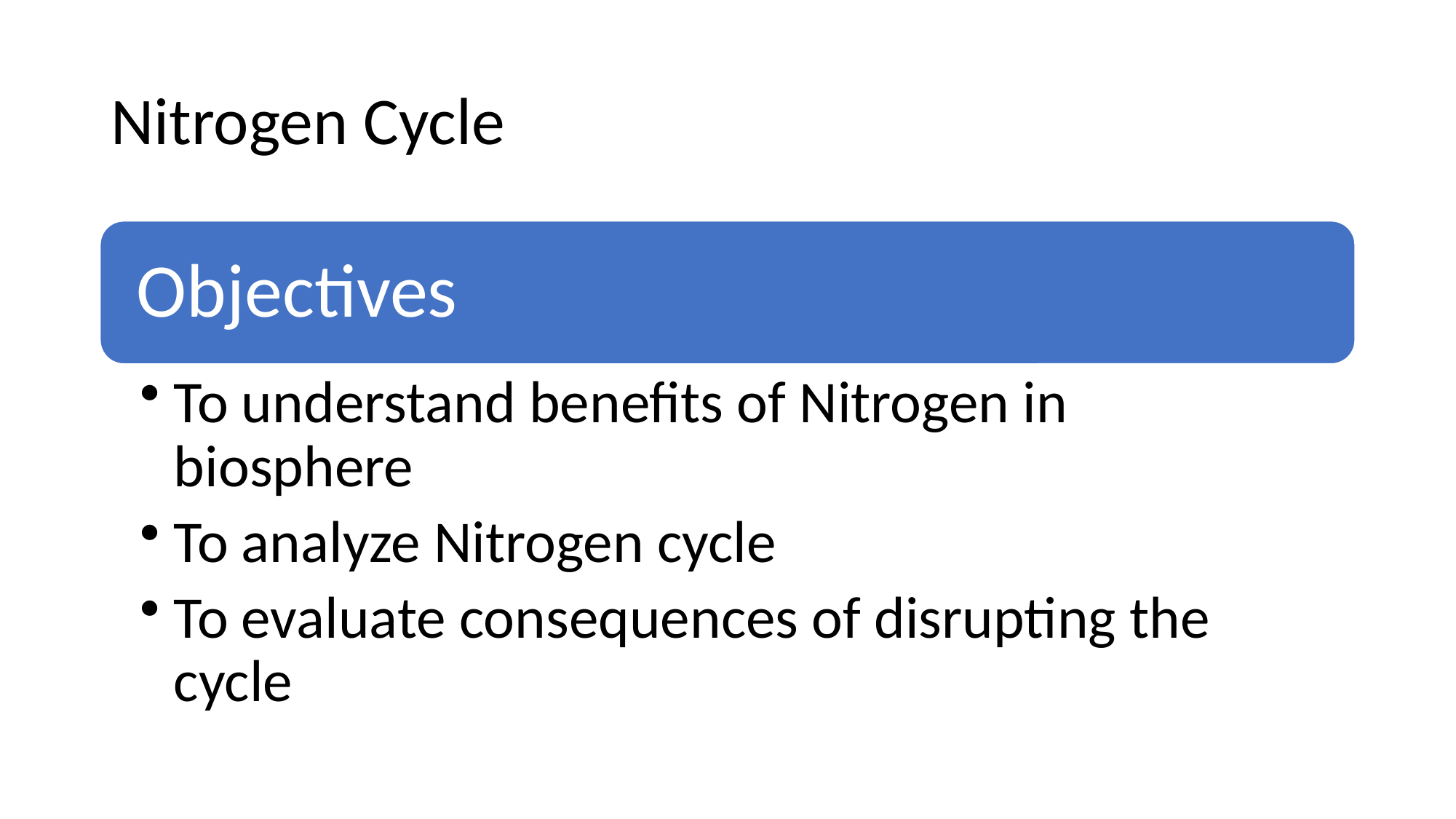

# Nitrogen Cycle
Objectives
To understand benefits of Nitrogen in biosphere
To analyze Nitrogen cycle
To evaluate consequences of disrupting the cycle